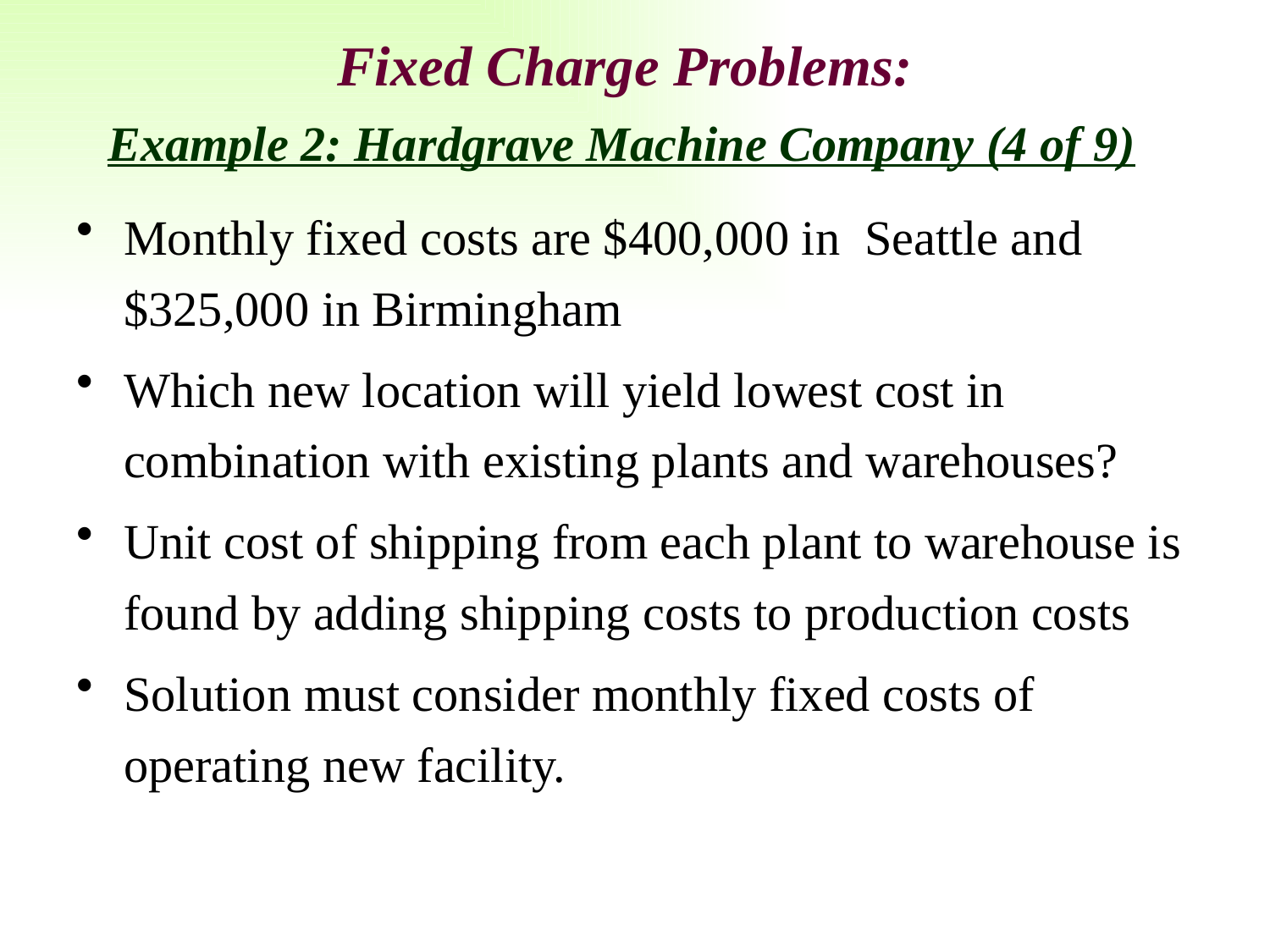

# Fixed Charge Problems:
Example 2: Hardgrave Machine Company (4 of 9)
Monthly fixed costs are $400,000 in  Seattle and $325,000 in Birmingham
Which new location will yield lowest cost in combination with existing plants and warehouses?
Unit cost of shipping from each plant to warehouse is found by adding shipping costs to production costs
Solution must consider monthly fixed costs of operating new facility.